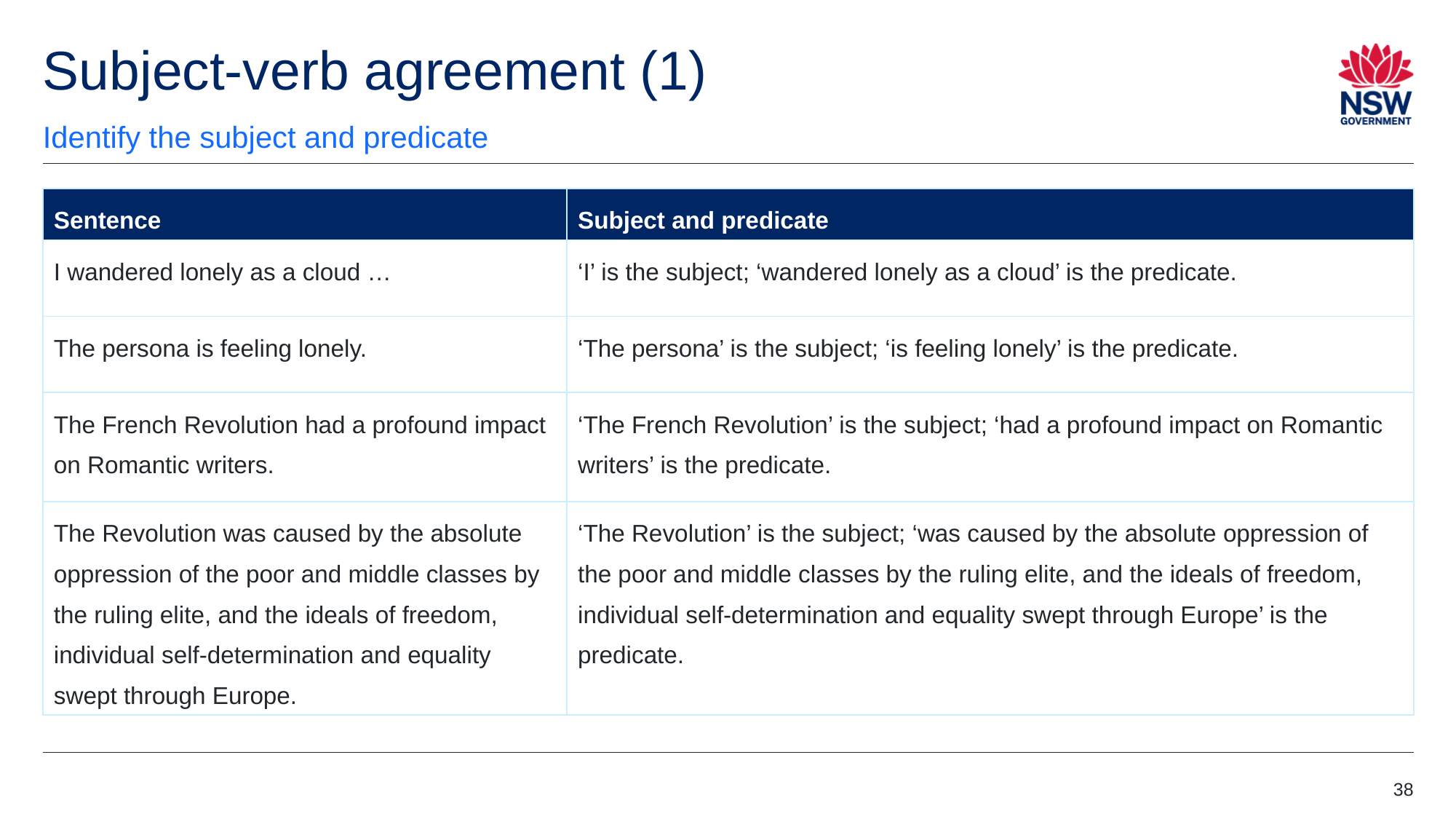

# Subject-verb agreement (1)
Identify the subject and predicate
| Sentence | Subject and predicate |
| --- | --- |
| I wandered lonely as a cloud … | ‘I’ is the subject; ‘wandered lonely as a cloud’ is the predicate. |
| The persona is feeling lonely. | ‘The persona’ is the subject; ‘is feeling lonely’ is the predicate. |
| The French Revolution had a profound impact on Romantic writers. | ‘The French Revolution’ is the subject; ‘had a profound impact on Romantic writers’ is the predicate. |
| The Revolution was caused by the absolute oppression of the poor and middle classes by the ruling elite, and the ideals of freedom, individual self-determination and equality swept through Europe. | ‘The Revolution’ is the subject; ‘was caused by the absolute oppression of the poor and middle classes by the ruling elite, and the ideals of freedom, individual self-determination and equality swept through Europe’ is the predicate. |
38